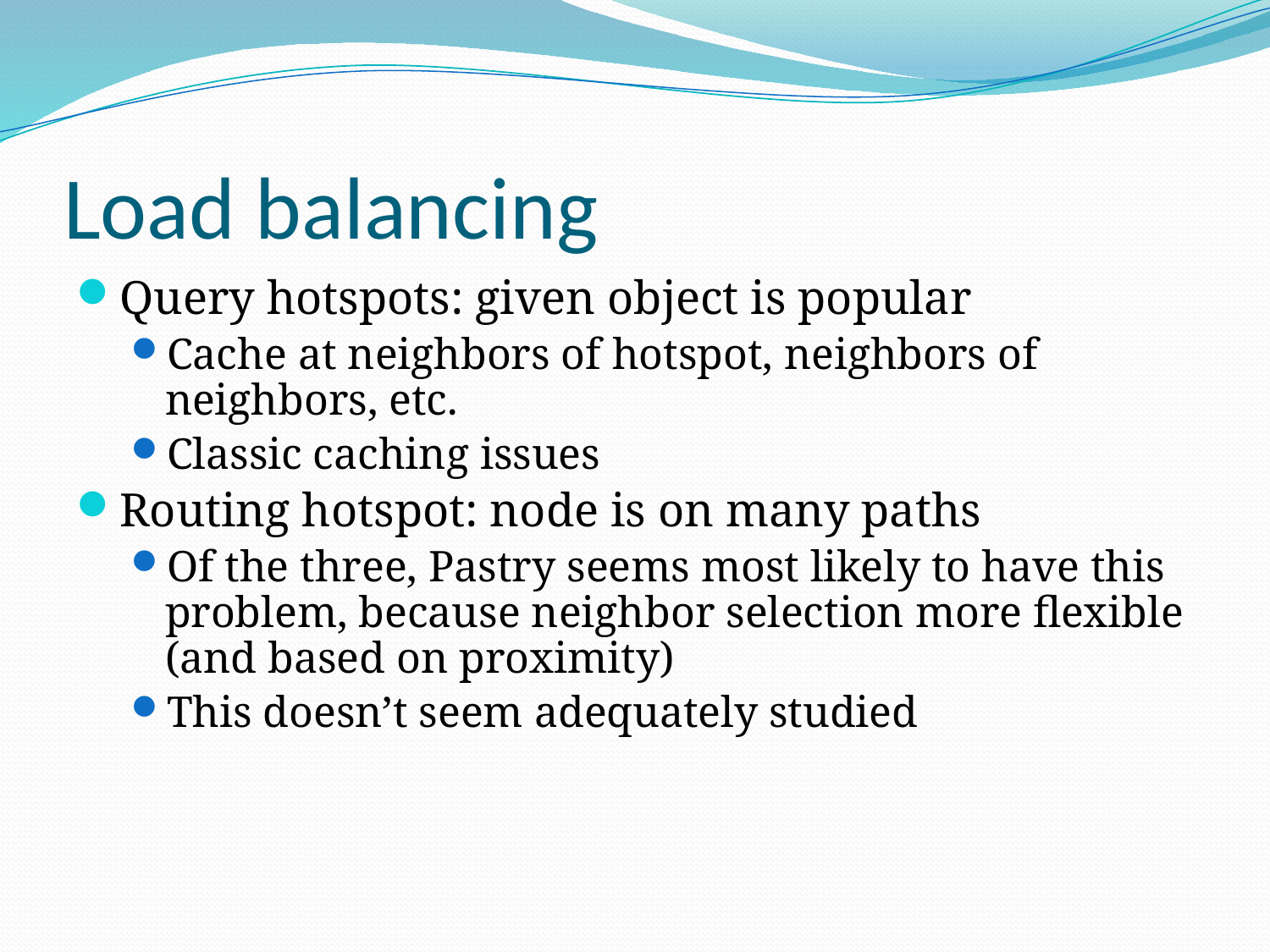

# Load balancing
Query hotspots: given object is popular
Cache at neighbors of hotspot, neighbors of neighbors, etc.
Classic caching issues
Routing hotspot: node is on many paths
Of the three, Pastry seems most likely to have this problem, because neighbor selection more flexible (and based on proximity)
This doesn’t seem adequately studied